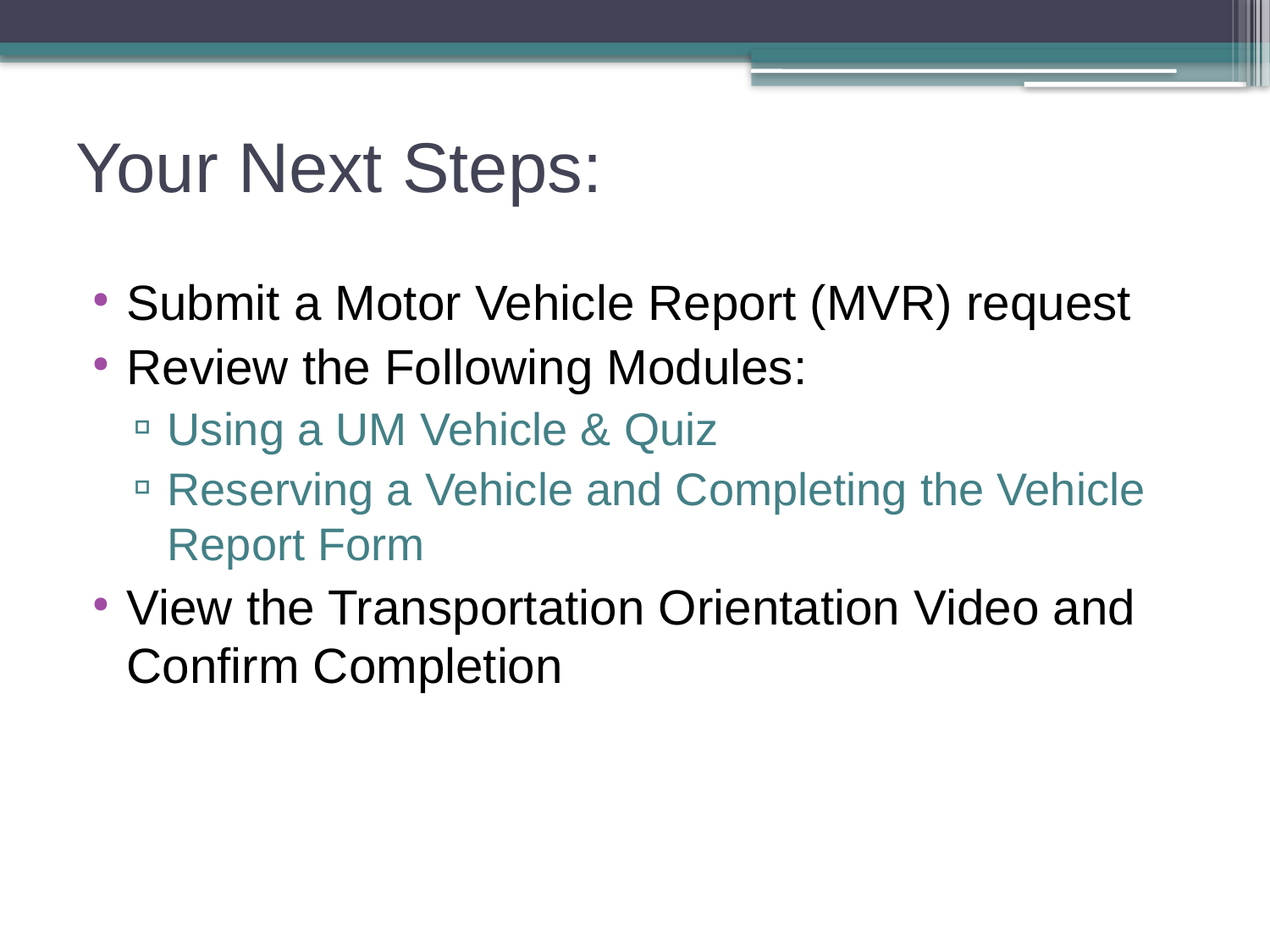

# Your Next Steps:
Submit a Motor Vehicle Report (MVR) request
Review the Following Modules:
Using a UM Vehicle & Quiz
Reserving a Vehicle and Completing the Vehicle Report Form
View the Transportation Orientation Video and Confirm Completion